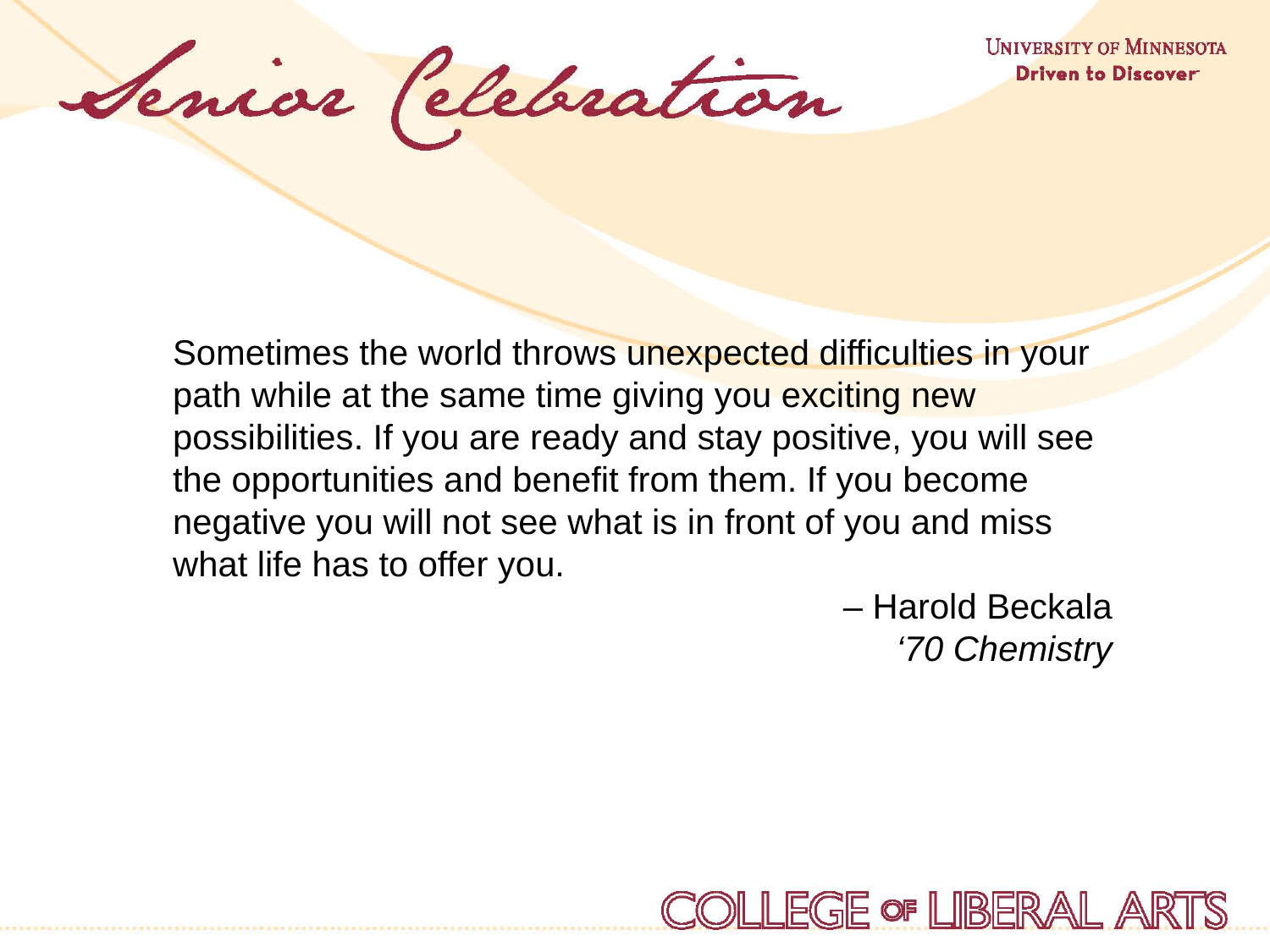

Sometimes the world throws unexpected difficulties in your path while at the same time giving you exciting new possibilities. If you are ready and stay positive, you will see the opportunities and benefit from them. If you become negative you will not see what is in front of you and miss what life has to offer you.
– Harold Beckala
‘70 Chemistry